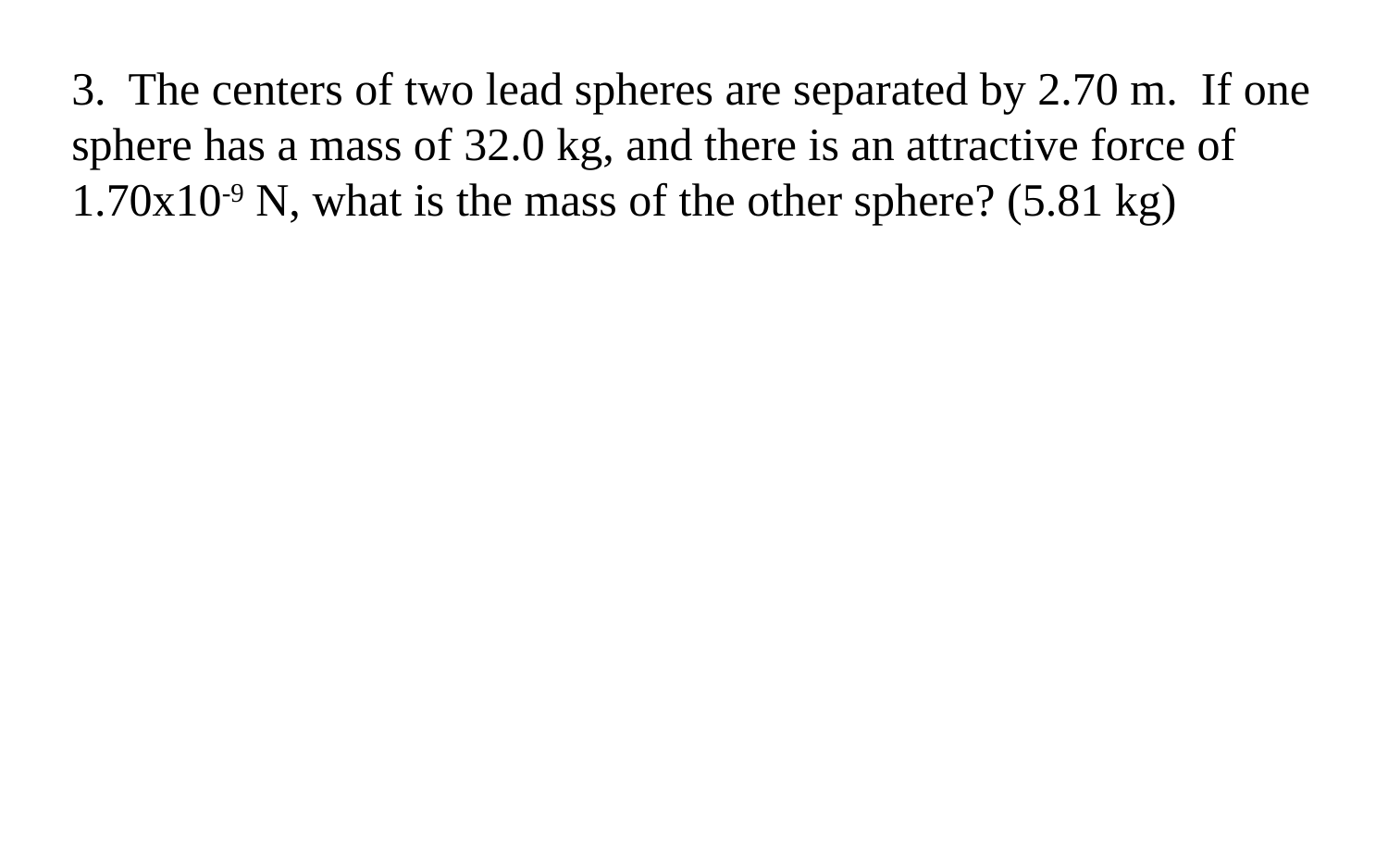

3.  The centers of two lead spheres are separated by 2.70 m.  If one sphere has a mass of 32.0 kg, and there is an attractive force of 1.70x10-9 N, what is the mass of the other sphere? (5.81 kg)